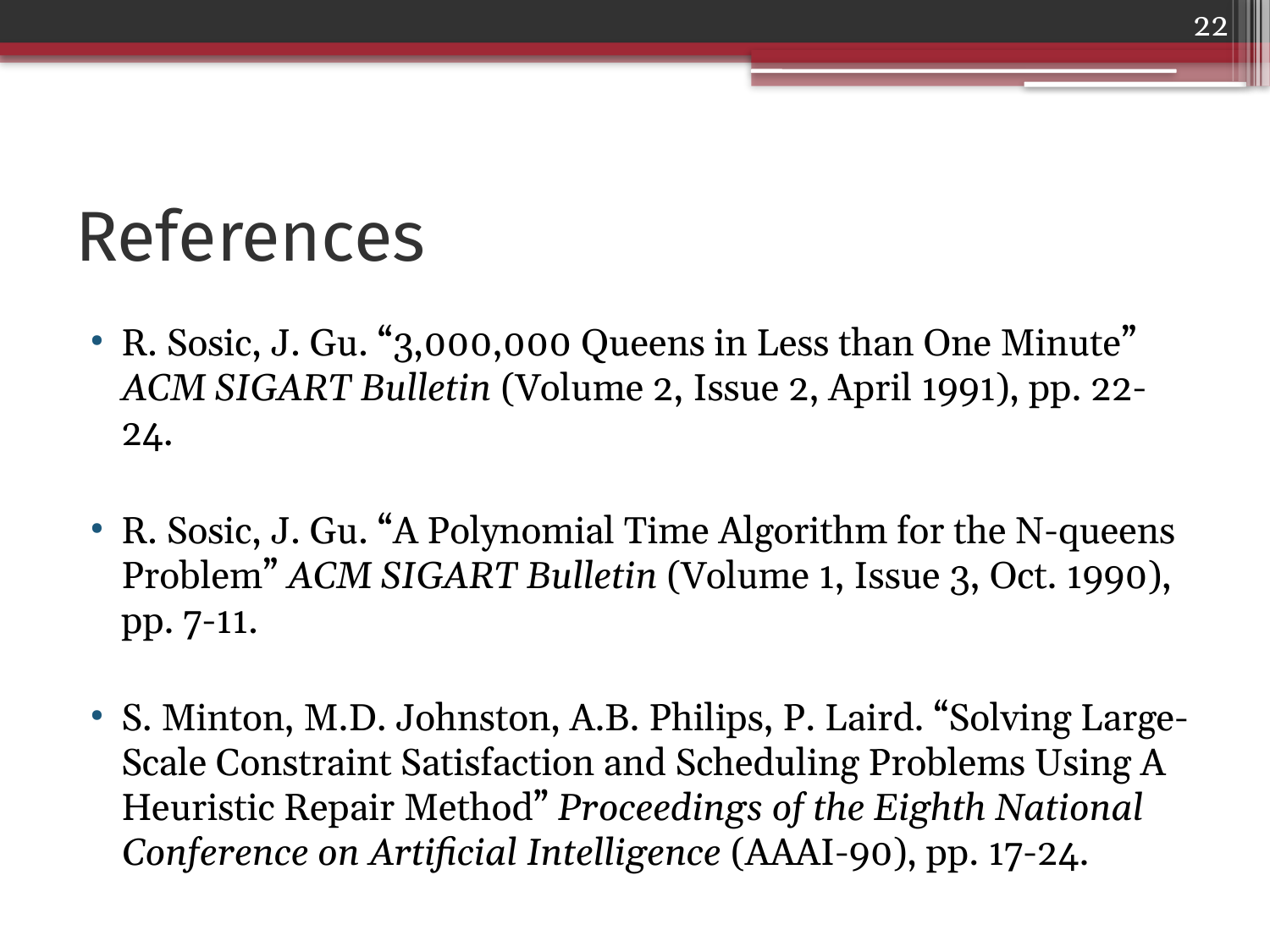

22
# References
R. Sosic, J. Gu. “3,000,000 Queens in Less than One Minute” ACM SIGART Bulletin (Volume 2, Issue 2, April 1991), pp. 22-24.

R. Sosic, J. Gu. “A Polynomial Time Algorithm for the N-queens Problem” ACM SIGART Bulletin (Volume 1, Issue 3, Oct. 1990), pp. 7-11.

S. Minton, M.D. Johnston, A.B. Philips, P. Laird. “Solving Large-Scale Constraint Satisfaction and Scheduling Problems Using A Heuristic Repair Method” Proceedings of the Eighth National Conference on Artificial Intelligence (AAAI-90), pp. 17-24.